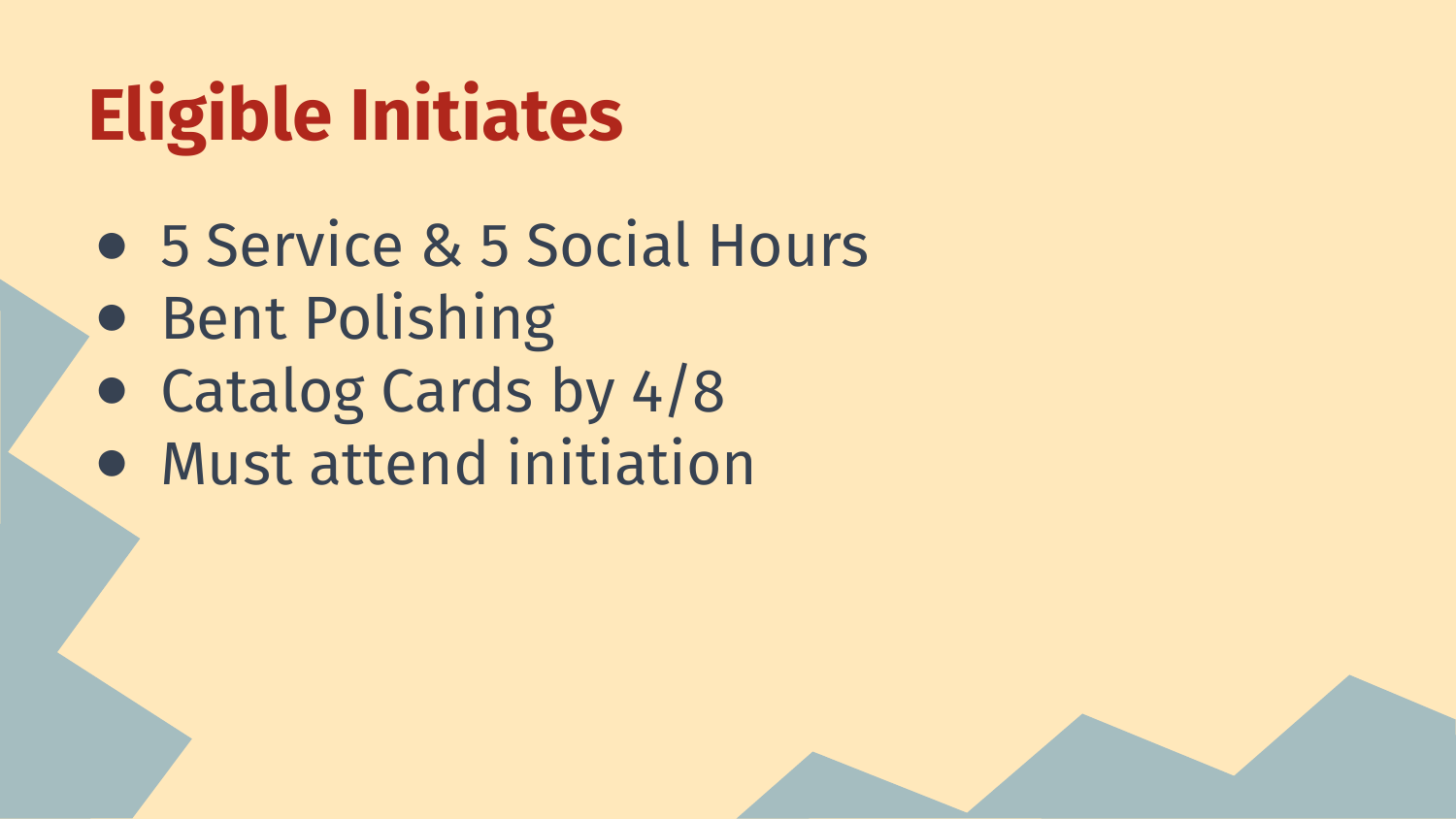

# Eligible Initiates
5 Service & 5 Social Hours
Bent Polishing
Catalog Cards by 4/8
Must attend initiation